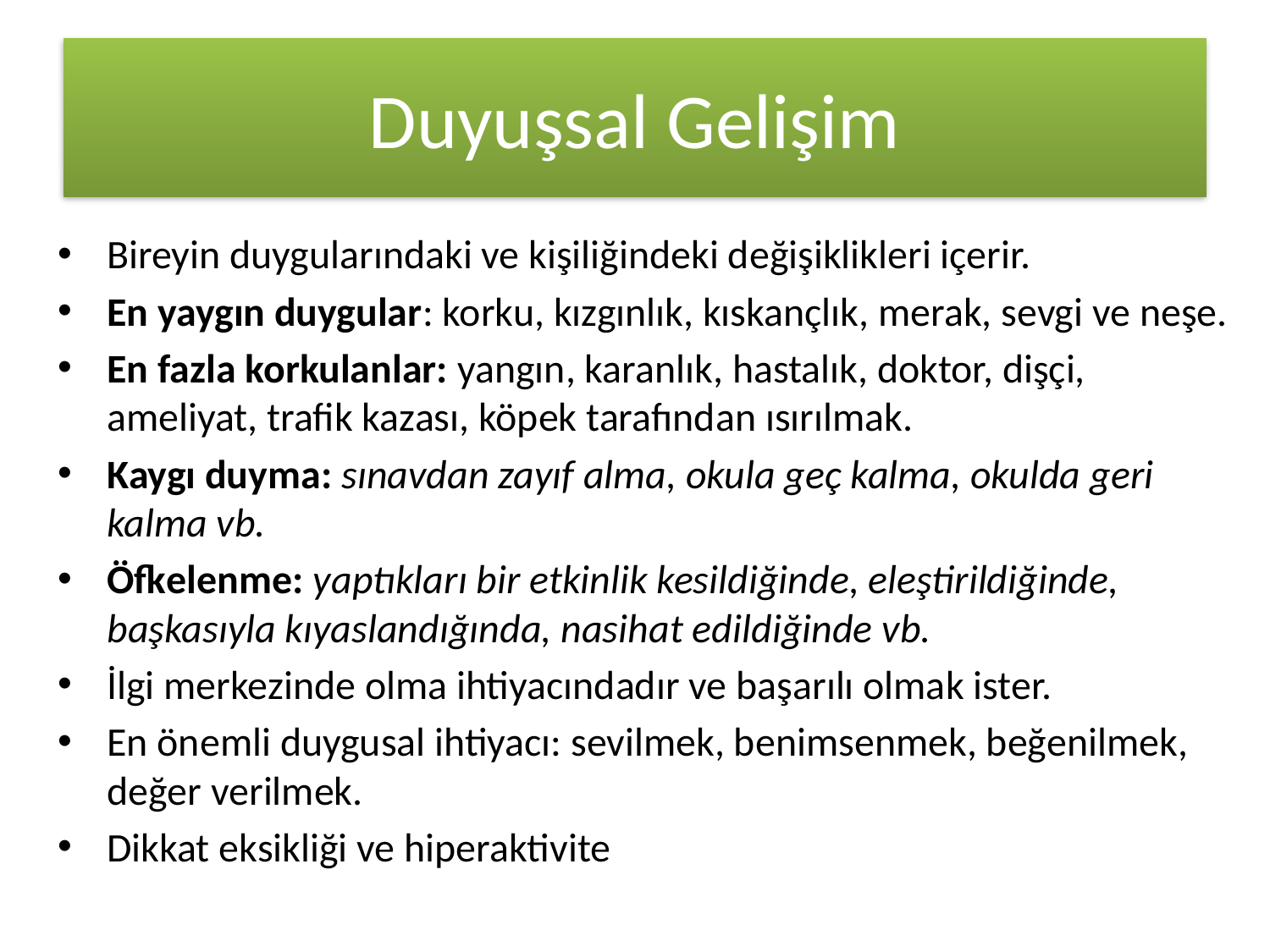

# Duyuşsal Gelişim
Bireyin duygularındaki ve kişiliğindeki değişiklikleri içerir.
En yaygın duygular: korku, kızgınlık, kıskançlık, merak, sevgi ve neşe.
En fazla korkulanlar: yangın, karanlık, hastalık, doktor, dişçi, ameliyat, trafik kazası, köpek tarafından ısırılmak.
Kaygı duyma: sınavdan zayıf alma, okula geç kalma, okulda geri kalma vb.
Öfkelenme: yaptıkları bir etkinlik kesildiğinde, eleştirildiğinde,  başkasıyla kıyaslandığında, nasihat edildiğinde vb.
İlgi merkezinde olma ihtiyacındadır ve başarılı olmak ister.
En önemli duygusal ihtiyacı: sevilmek, benimsenmek, beğenilmek, değer verilmek.
Dikkat eksikliği ve hiperaktivite